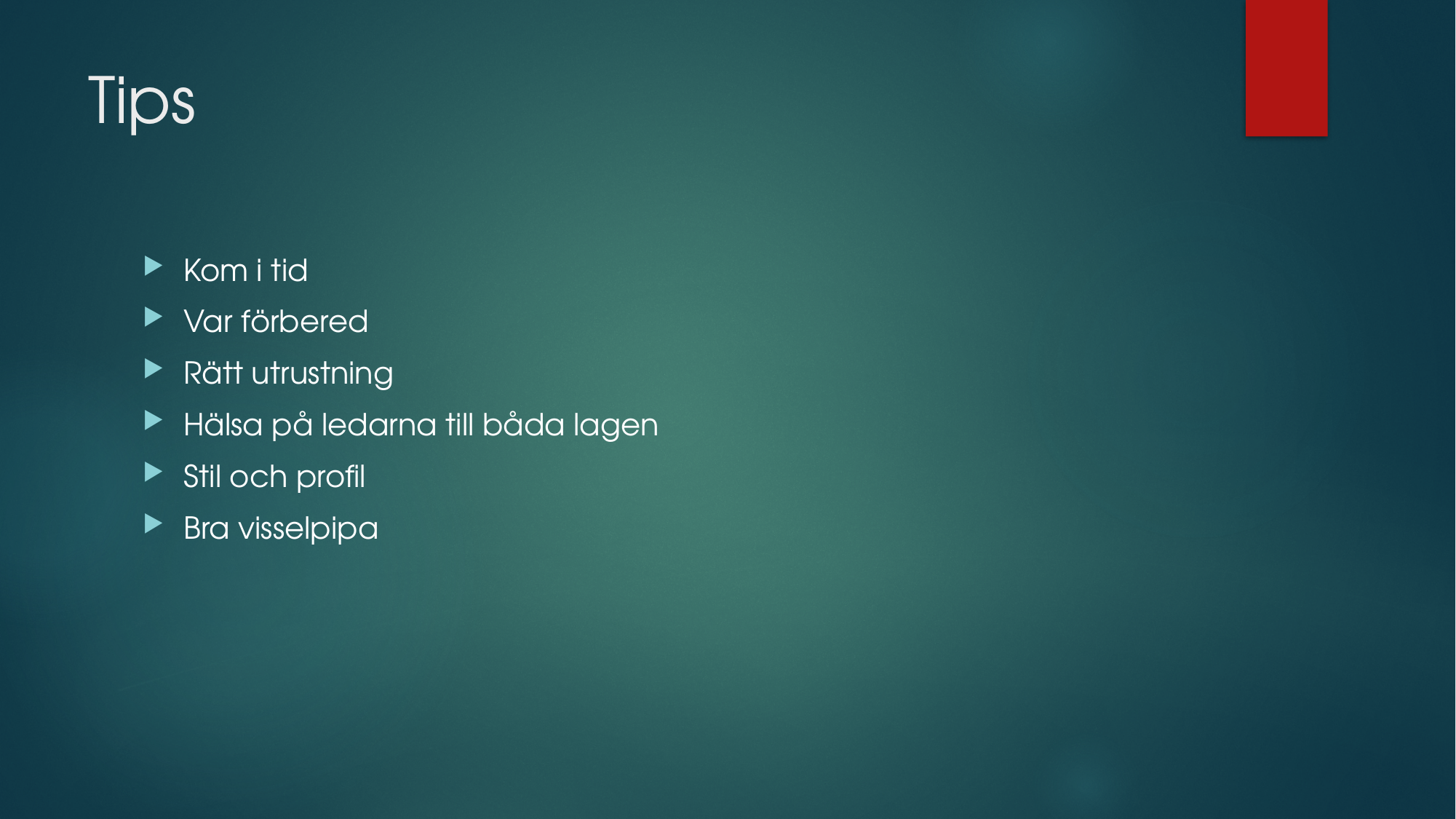

# Tips
Kom i tid
Var förbered
Rätt utrustning
Hälsa på ledarna till båda lagen
Stil och profil
Bra visselpipa